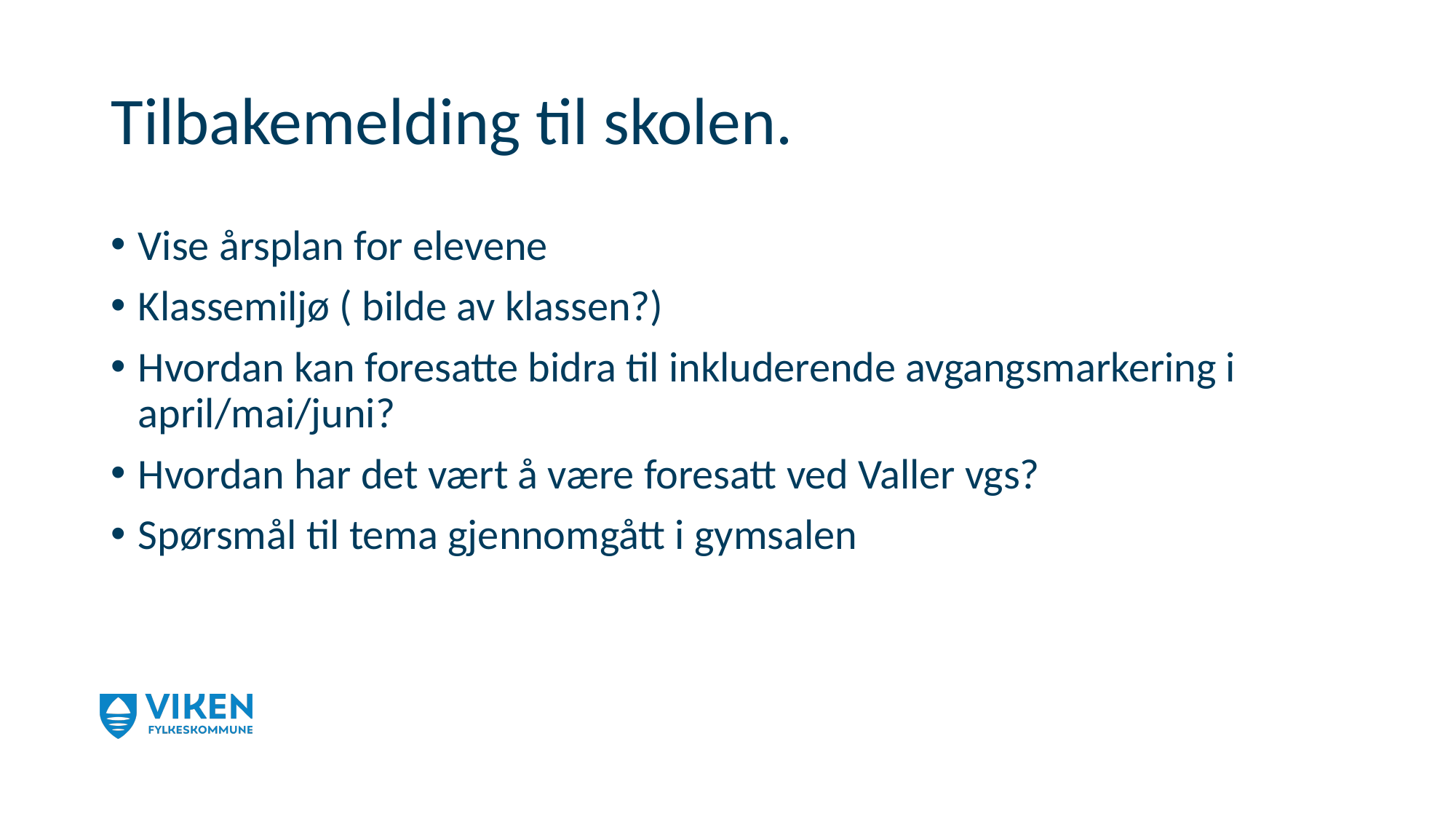

# Tilbakemelding til skolen.
Vise årsplan for elevene
Klassemiljø ( bilde av klassen?)
Hvordan kan foresatte bidra til inkluderende avgangsmarkering i april/mai/juni?
Hvordan har det vært å være foresatt ved Valler vgs?
Spørsmål til tema gjennomgått i gymsalen